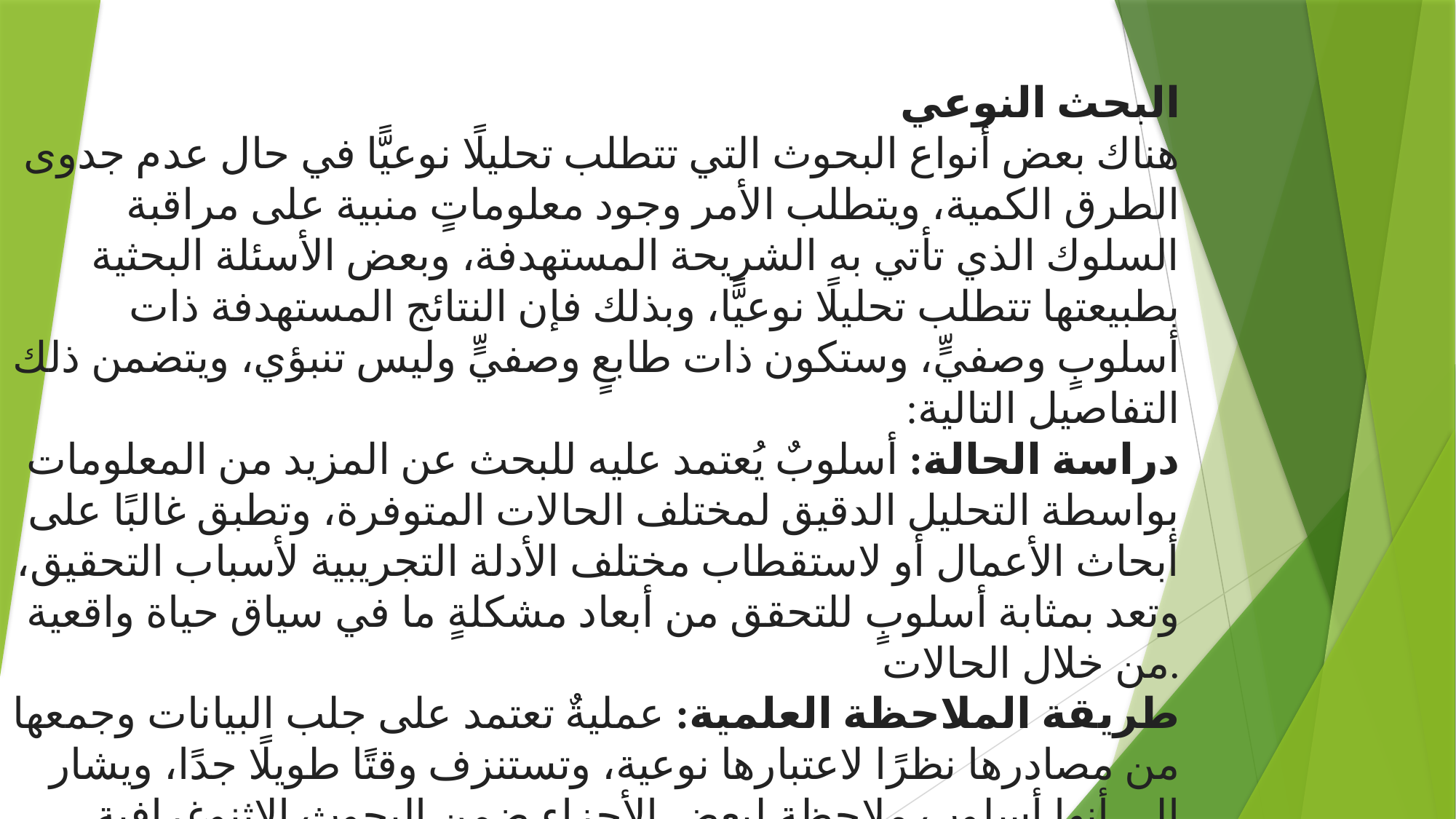

البحث النوعي
هناك بعض أنواع البحوث التي تتطلب تحليلًا نوعيًّا في حال عدم جدوى الطرق الكمية، ويتطلب الأمر وجود معلوماتٍ منبية على مراقبة السلوك الذي تأتي به الشريحة المستهدفة، وبعض الأسئلة البحثية بطبيعتها تتطلب تحليلًا نوعيًّا، وبذلك فإن النتائج المستهدفة ذات أسلوبٍ وصفيٍّ، وستكون ذات طابعٍ وصفيٍّ وليس تنبؤي، ويتضمن ذلك التفاصيل التالية:
دراسة الحالة: أسلوبٌ يُعتمد عليه للبحث عن المزيد من المعلومات بواسطة التحليل الدقيق لمختلف الحالات المتوفرة، وتطبق غالبًا على أبحاث الأعمال أو لاستقطاب مختلف الأدلة التجريبية لأسباب التحقيق، وتعد بمثابة أسلوبٍ للتحقق من أبعاد مشكلةٍ ما في سياق حياة واقعية من خلال الحالات.
طريقة الملاحظة العلمية: عمليةٌ تعتمد على جلب البيانات وجمعها من مصادرها نظرًا لاعتبارها نوعية، وتستنزف وقتًا طويلًا جدًا، ويشار إلى أنها أسلوب ملاحظة لبعض الأجزاء ضمن البحوث الإثنوغرافية المستخدمة لجمع الأدلة التجريبية.